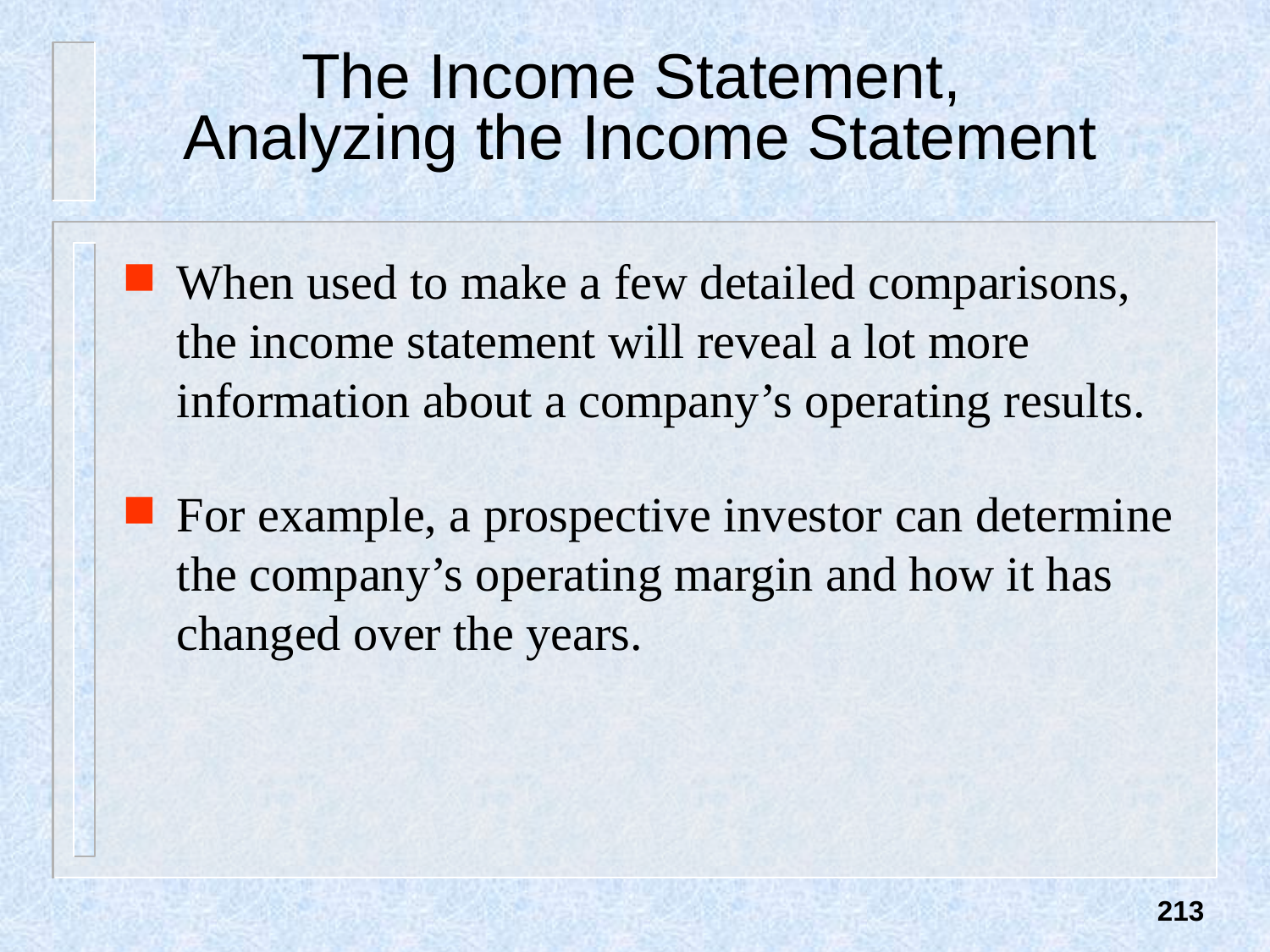

# The Income Statement, Analyzing the Income Statement
When used to make a few detailed comparisons, the income statement will reveal a lot more information about a company’s operating results.

For example, a prospective investor can determine the company’s operating margin and how it has changed over the years.
213